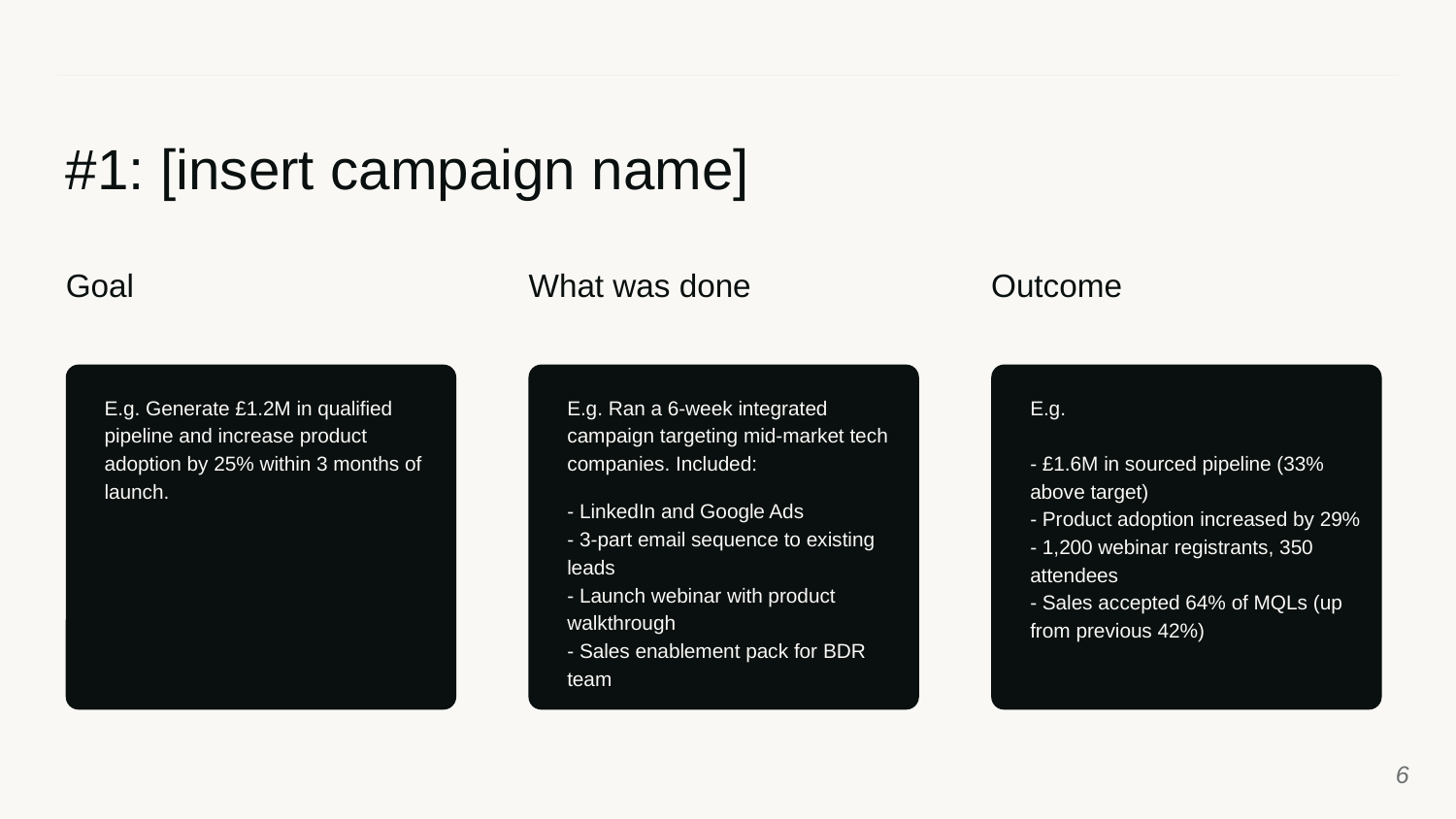

# #1: [insert campaign name]
Goal
What was done
Outcome
E.g. Generate £1.2M in qualified pipeline and increase product adoption by 25% within 3 months of launch.
E.g. Ran a 6-week integrated campaign targeting mid-market tech companies. Included:
- LinkedIn and Google Ads
- 3-part email sequence to existing leads
- Launch webinar with product walkthrough
- Sales enablement pack for BDR team

Created landing page with dynamic personalisation based on industry.
E.g.
- £1.6M in sourced pipeline (33% above target)
- Product adoption increased by 29%
- 1,200 webinar registrants, 350 attendees
- Sales accepted 64% of MQLs (up from previous 42%)

6